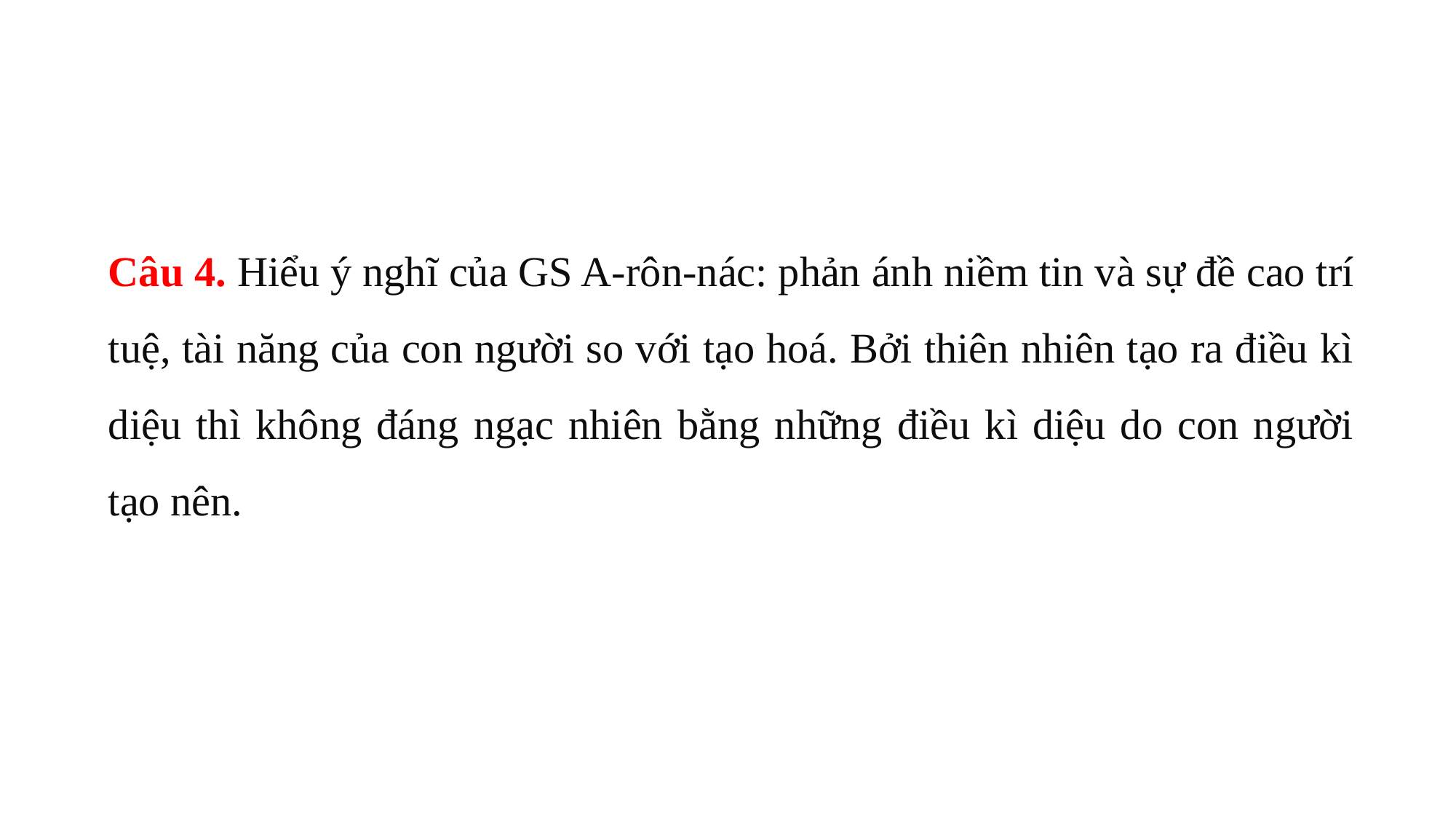

Câu 4. Hiểu ý nghĩ của GS A-rôn-nác: phản ánh niềm tin và sự đề cao trí tuệ, tài năng của con người so với tạo hoá. Bởi thiên nhiên tạo ra điều kì diệu thì không đáng ngạc nhiên bằng những điều kì diệu do con người tạo nên.